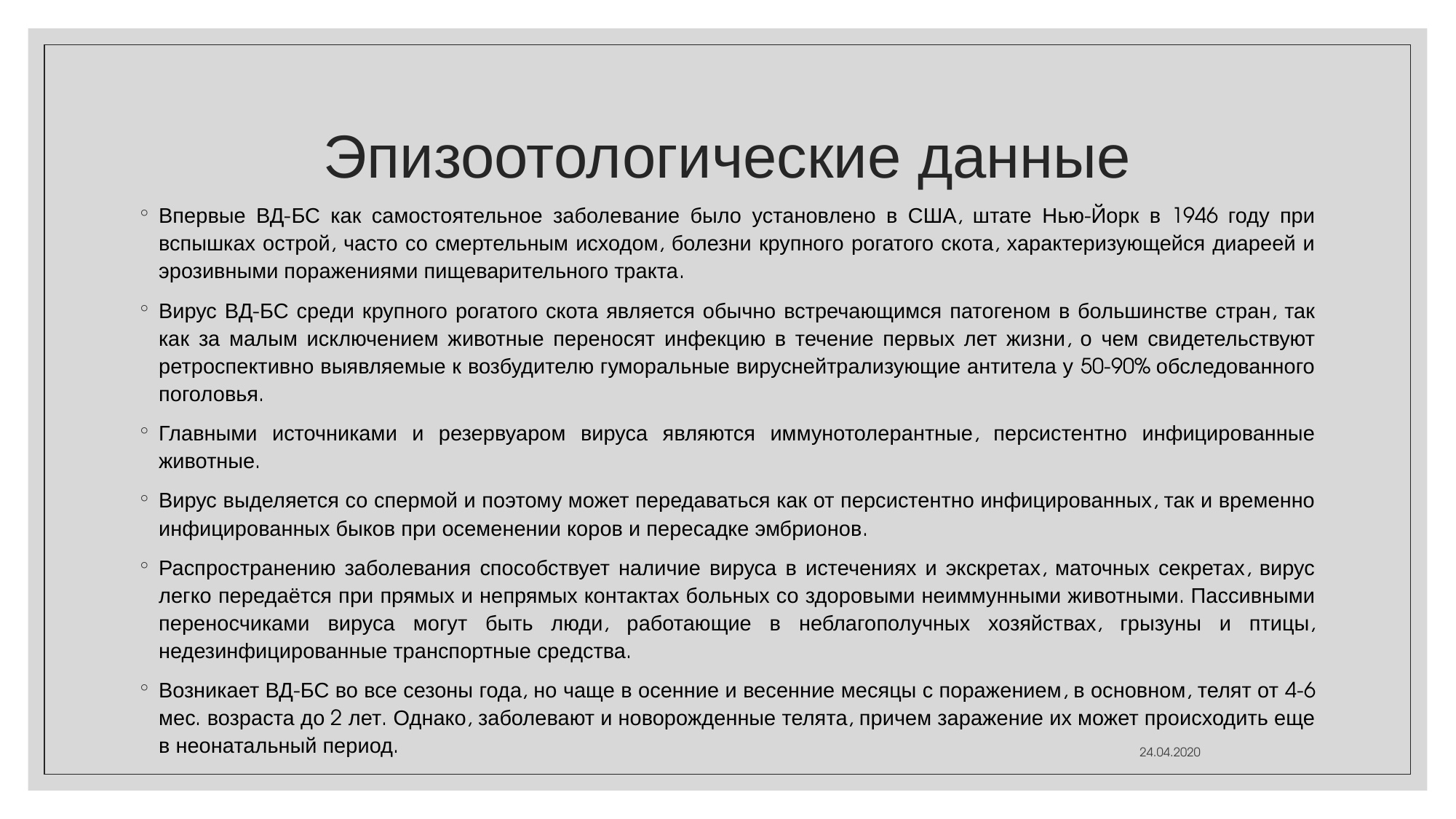

# Эпизоотологические данные
Впервые ВД-БС как самостоятельное заболевание было установлено в США, штате Нью-Йорк в 1946 году при вспышках острой, часто со смертельным исходом, болезни крупного рогатого скота, характеризующейся диареей и эрозивными поражениями пищеварительного тракта.
Вирус ВД-БС среди крупного рогатого скота является обычно встречающимся патогеном в большинстве стран, так как за малым исключением животные переносят инфекцию в течение первых лет жизни, о чем свидетельствуют ретроспективно выявляемые к возбудителю гуморальные вируснейтрализующие антитела у 50-90% обследованного поголовья.
Главными источниками и резервуаром вируса являются иммунотолерантные, персистентно инфицированные животные.
Вирус выделяется со спермой и поэтому может передаваться как от персистентно инфицированных, так и временно инфицированных быков при осеменении коров и пересадке эмбрионов.
Распространению заболевания способствует наличие вируса в истечениях и экскретах, маточных секретах, вирус легко передаётся при прямых и непрямых контактах больных со здоровыми неиммунными животными. Пассивными переносчиками вируса могут быть люди, работающие в неблагополучных хозяйствах, грызуны и птицы, недезинфицированные транспортные средства.
Возникает ВД-БС во все сезоны года, но чаще в осенние и весенние месяцы с поражением, в основном, телят от 4-6 мес. возраста до 2 лет. Однако, заболевают и новорожденные телята, причем заражение их может происходить еще в неонатальный период.
24.04.2020